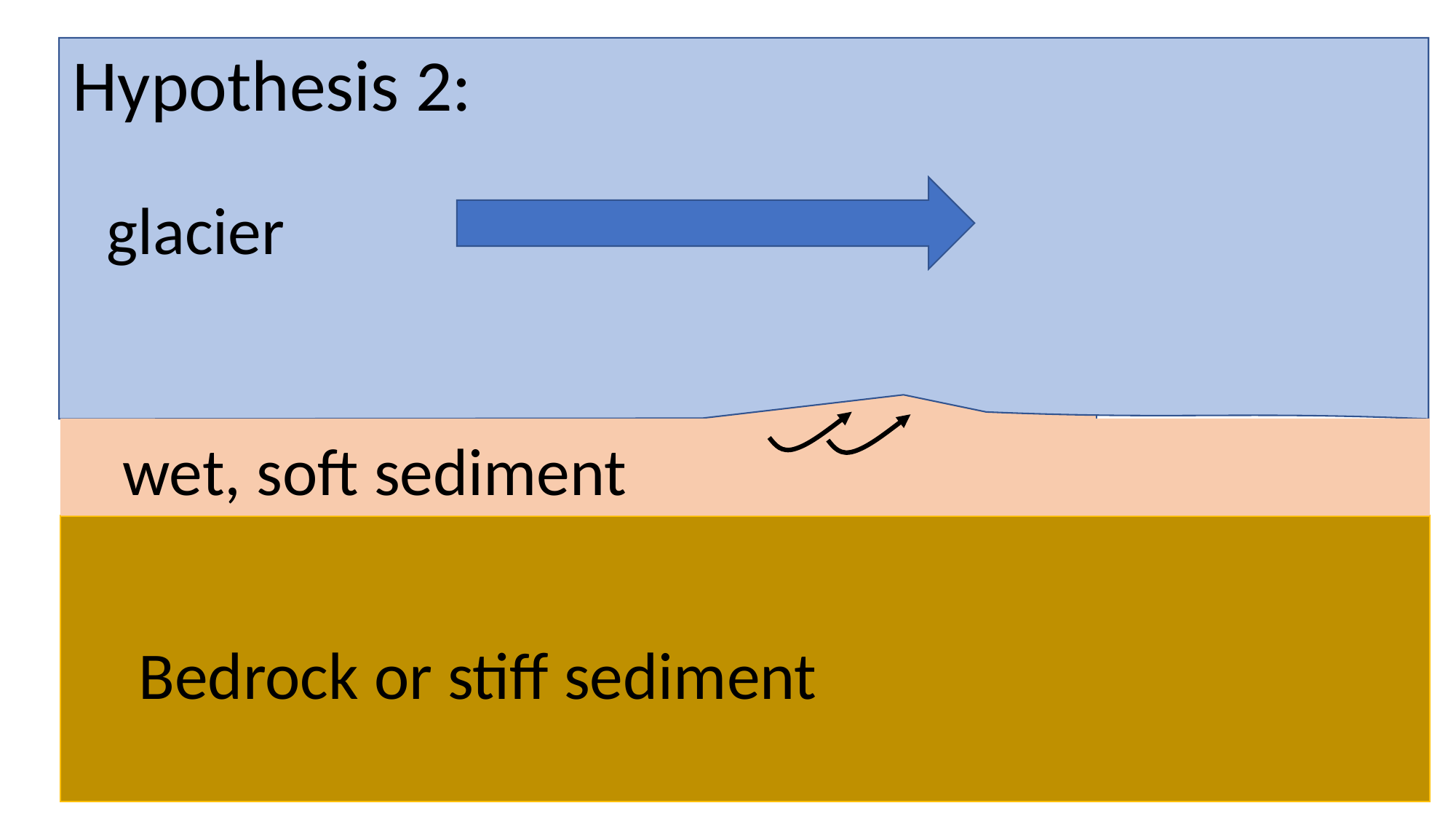

Hypothesis 2:

glacier

wet, soft sediment

Bedrock or stiff sediment